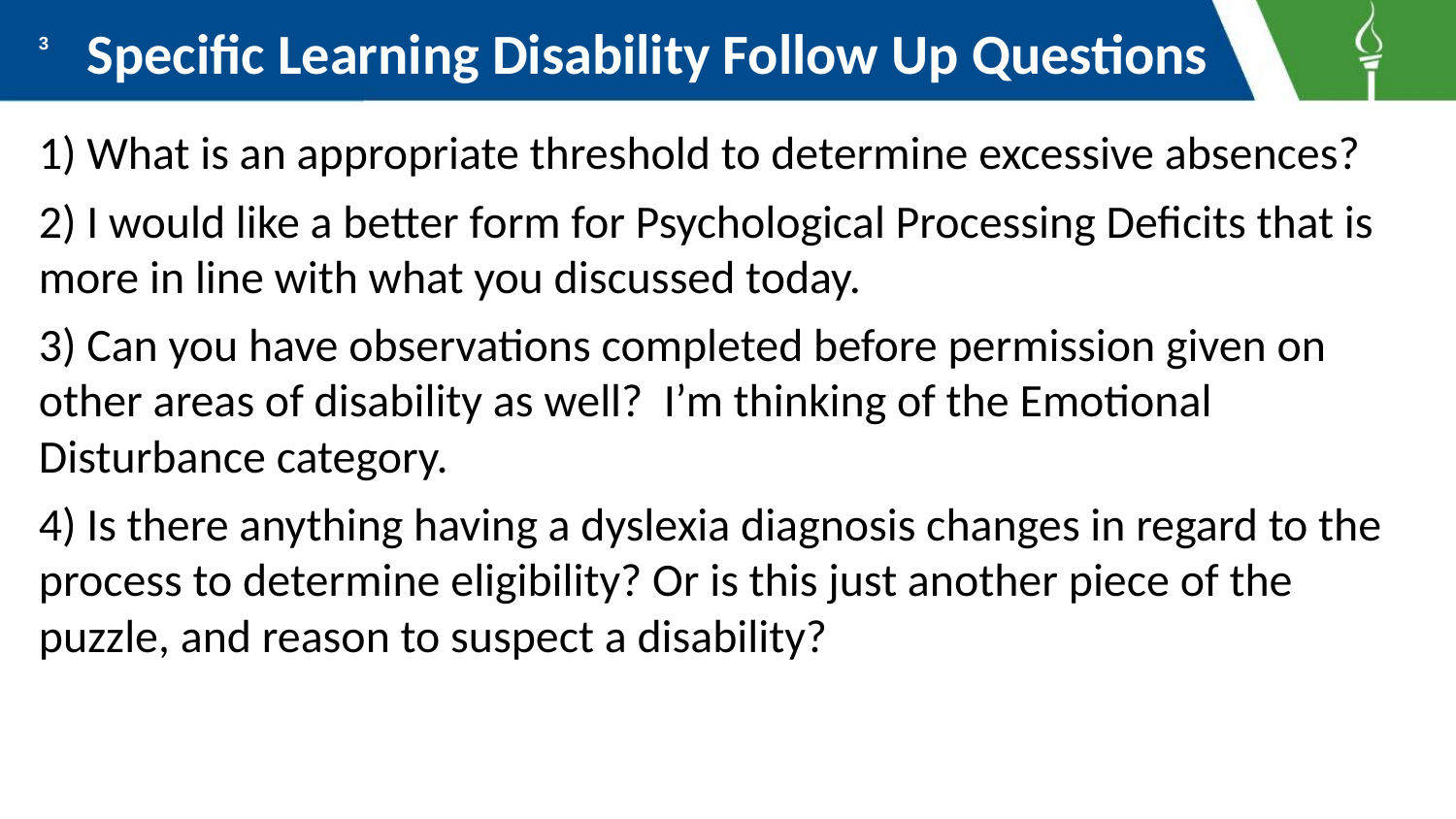

# Specific Learning Disability Follow Up Questions
3
1) What is an appropriate threshold to determine excessive absences?
2) I would like a better form for Psychological Processing Deficits that is more in line with what you discussed today.
3) Can you have observations completed before permission given on other areas of disability as well?  I’m thinking of the Emotional Disturbance category.
4) Is there anything having a dyslexia diagnosis changes in regard to the process to determine eligibility? Or is this just another piece of the puzzle, and reason to suspect a disability?